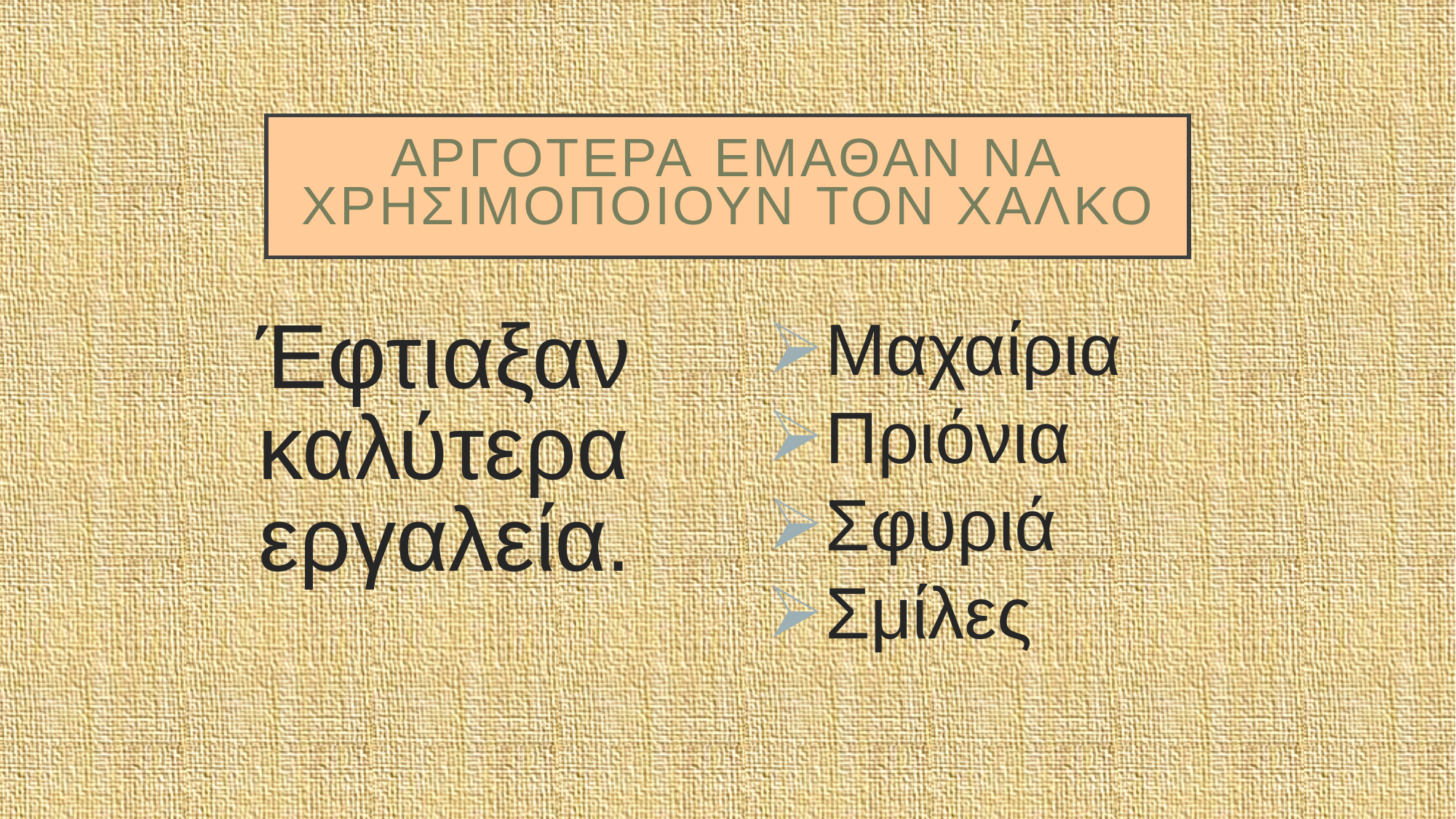

# Αργοτερα εμαθαν να χρησιμοποιουν τον χαλκο
Έφτιαξαν καλύτερα εργαλεία.
Μαχαίρια
Πριόνια
Σφυριά
Σμίλες